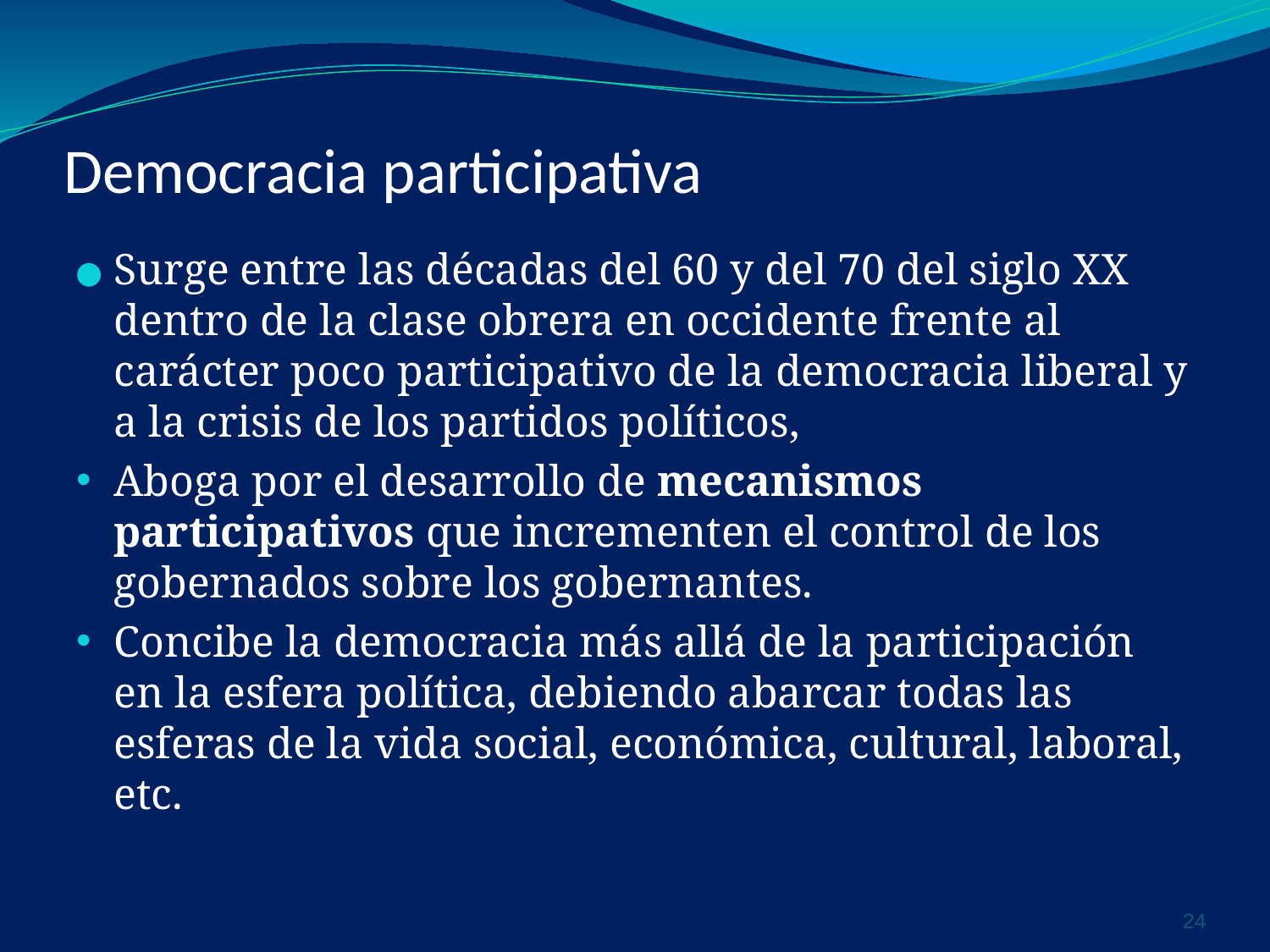

# Democracia participativa
Surge entre las décadas del 60 y del 70 del siglo XX dentro de la clase obrera en occidente frente al carácter poco participativo de la democracia liberal y a la crisis de los partidos políticos,
Aboga por el desarrollo de mecanismos participativos que incrementen el control de los gobernados sobre los gobernantes.
Concibe la democracia más allá de la participación en la esfera política, debiendo abarcar todas las esferas de la vida social, económica, cultural, laboral, etc.

24